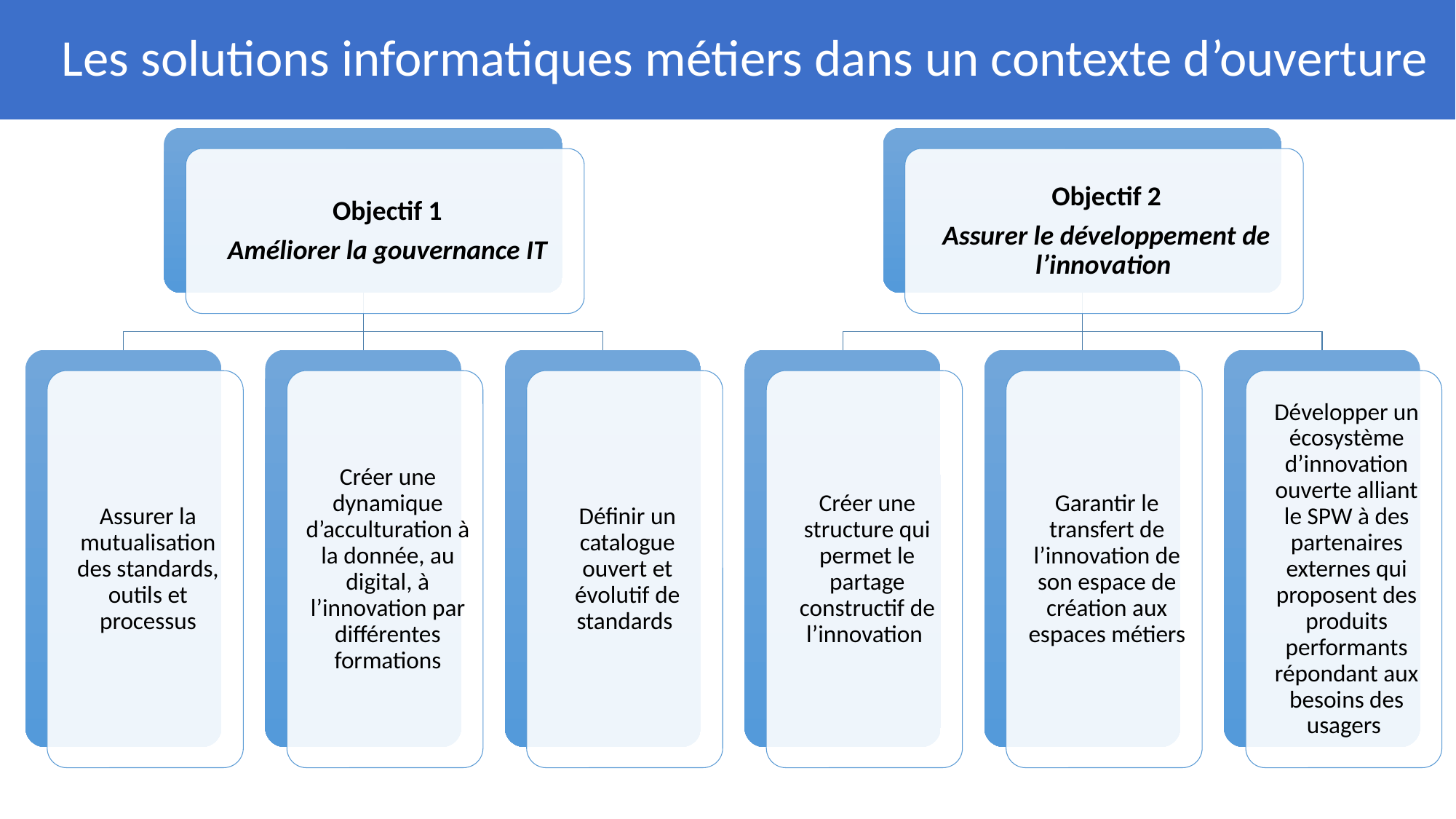

Les solutions informatiques métiers dans un contexte d’ouverture
Objectif 1
Améliorer la gouvernance IT
Assurer la mutualisation des standards, outils et processus
Créer une dynamique d’acculturation à la donnée, au digital, à l’innovation par différentes formations
Définir un catalogue ouvert et évolutif de standards
Objectif 2
Assurer le développement de l’innovation
Créer une structure qui permet le partage constructif de l’innovation
Garantir le transfert de l’innovation de son espace de création aux espaces métiers
Développer un écosystème d’innovation ouverte alliant le SPW à des partenaires externes qui proposent des produits performants répondant aux besoins des usagers